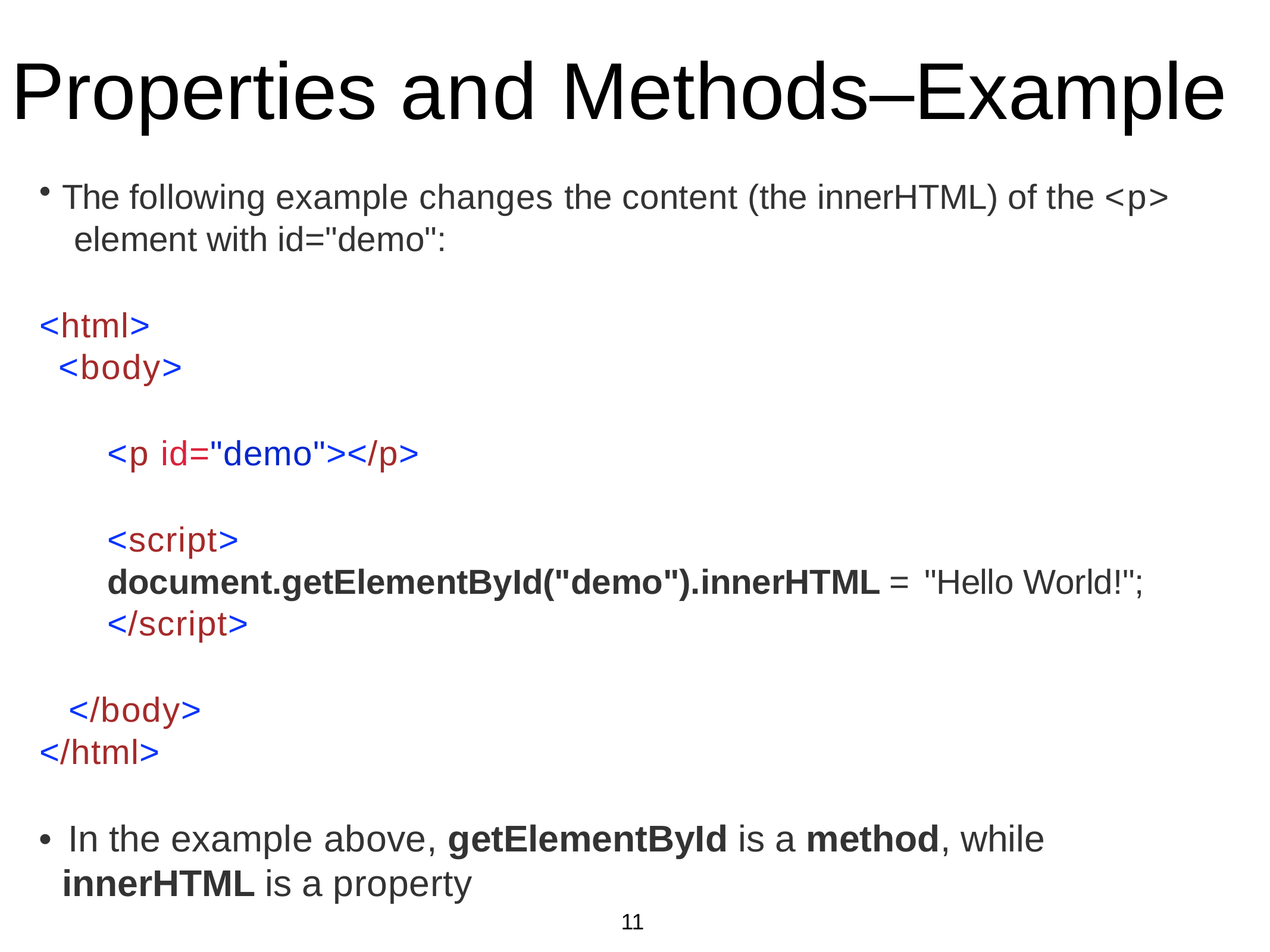

# Properties and Methods–Example
The following example changes the content (the innerHTML) of the <p>  element with id="demo":

<html>
<body>

<p id="demo"></p>

<script>
document.getElementById("demo").innerHTML = "Hello World!";
</script>

</body>
</html>

• In the example above, getElementById is a method, while
innerHTML is a property
11